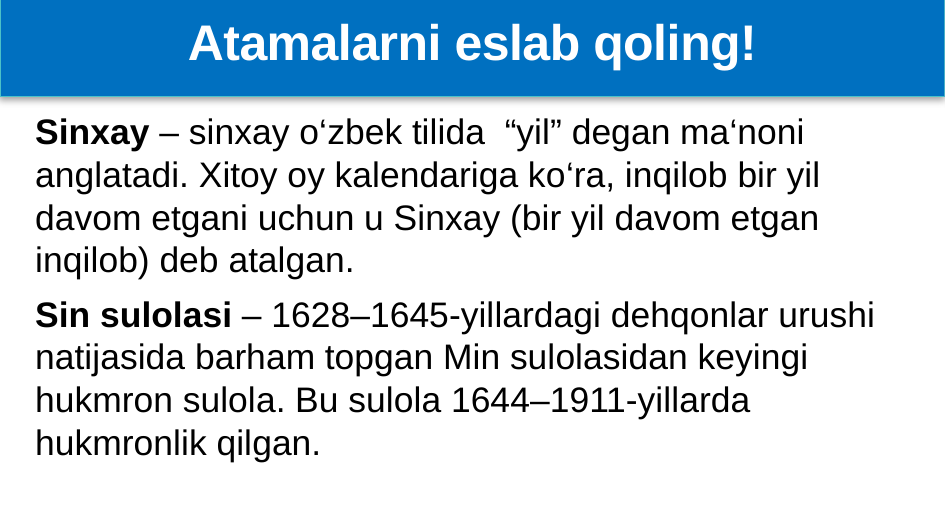

Atamalarni eslab qoling!
Sinxay – sinxay o‘zbek tilida  “yil” degan ma‘noni anglatadi. Xitoy oy kalendariga ko‘ra, inqilob bir yil davom etgani uchun u Sinxay (bir yil davom etgan inqilob) deb atalgan.
Sin sulolasi – 1628–1645-yillardagi dehqonlar urushi natijasida barham topgan Min sulolasidan keyingi hukmron sulola. Bu sulola 1644–1911-yillarda hukmronlik qilgan.